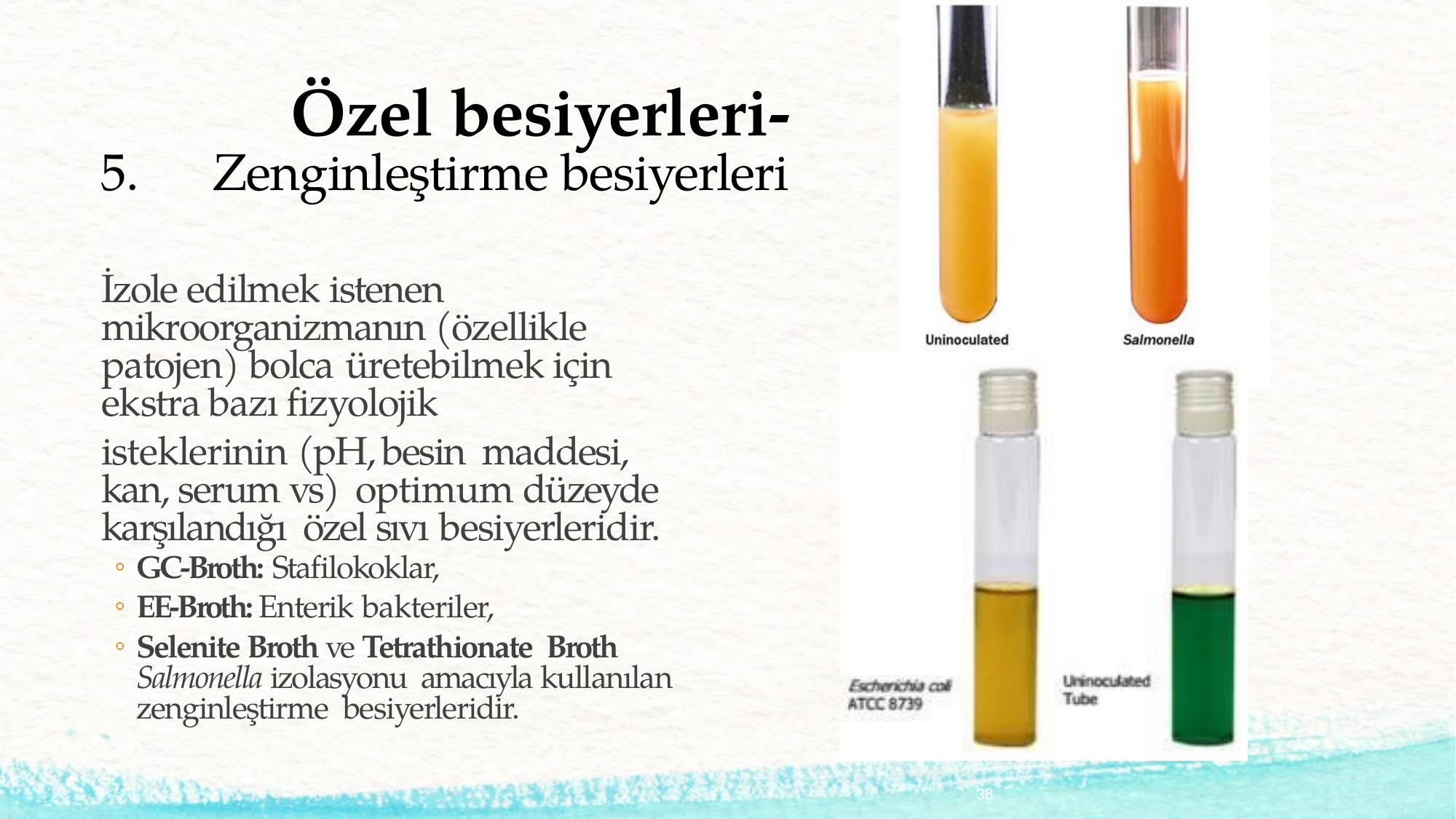

# Özel besiyerleri-
5.	Zenginleştirme besiyerleri
İzole edilmek istenen  mikroorganizmanın (özellikle  patojen) bolca üretebilmek için ekstra bazı fizyolojik
isteklerinin (pH, besin  maddesi, kan, serum vs)  optimum düzeyde karşılandığı  özel sıvı besiyerleridir.
GC-Broth: Stafilokoklar,
EE-Broth: Enterik bakteriler,
Selenite Broth ve Tetrathionate  Broth Salmonella izolasyonu  amacıyla kullanılan zenginleştirme  besiyerleridir.
38